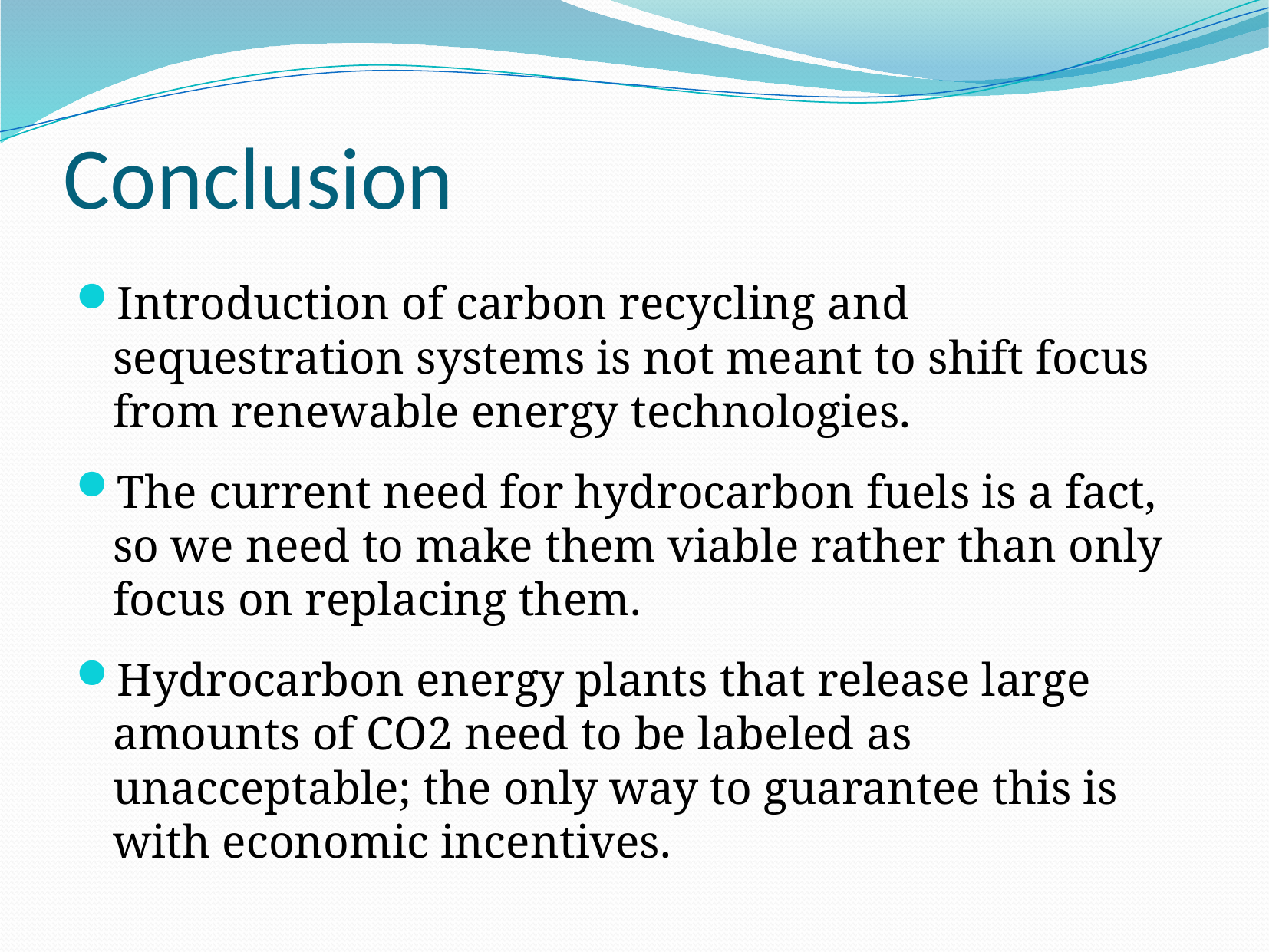

# Conclusion
Introduction of carbon recycling and sequestration systems is not meant to shift focus from renewable energy technologies.

The current need for hydrocarbon fuels is a fact, so we need to make them viable rather than only focus on replacing them.

Hydrocarbon energy plants that release large amounts of CO2 need to be labeled as unacceptable; the only way to guarantee this is with economic incentives.